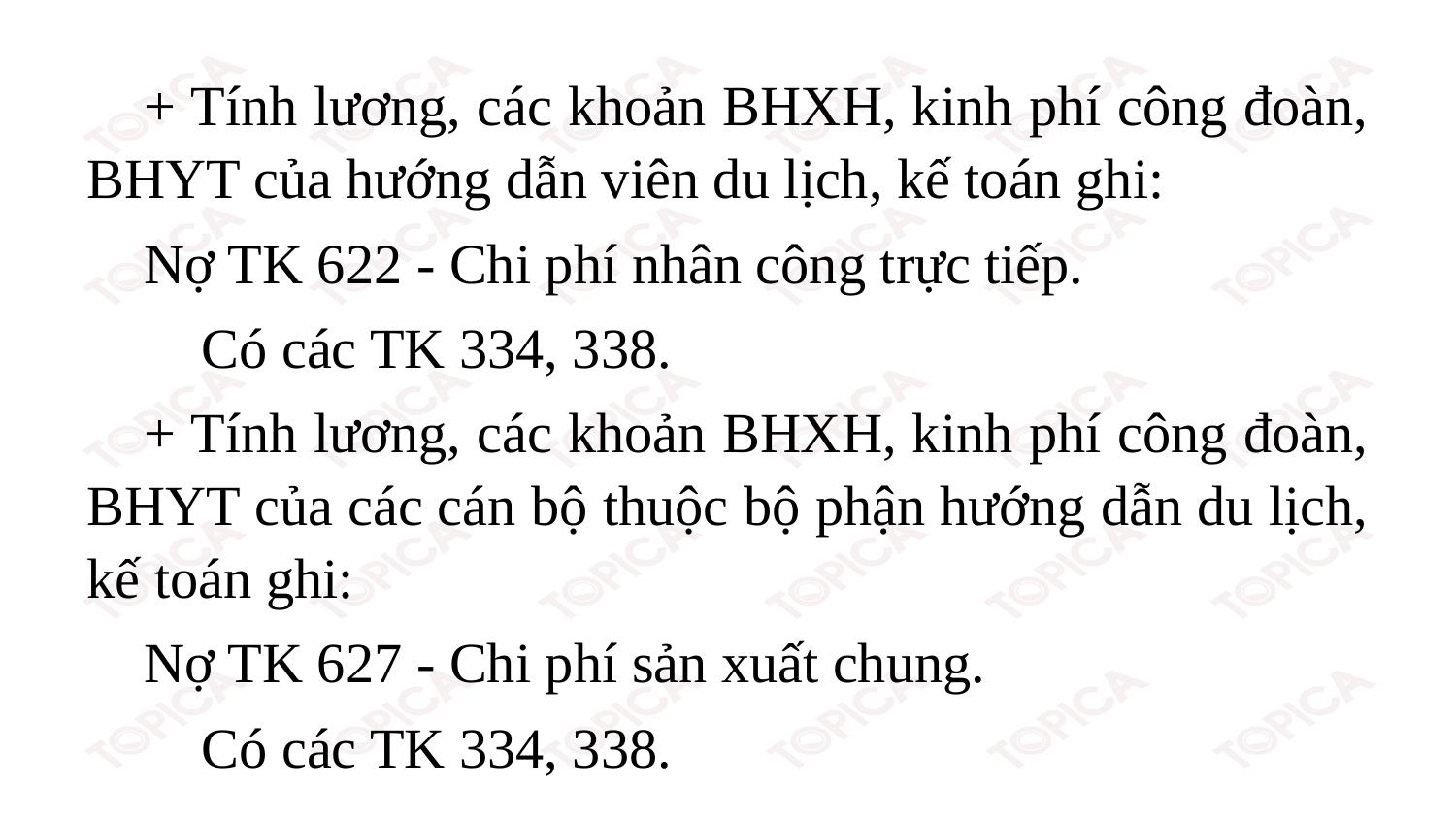

+ Tính lương, các khoản BHXH, kinh phí công đoàn, BHYT của hướng dẫn viên du lịch, kế toán ghi:
Nợ TK 622 - Chi phí nhân công trực tiếp.
Có các TK 334, 338.
+ Tính lương, các khoản BHXH, kinh phí công đoàn, BHYT của các cán bộ thuộc bộ phận hướng dẫn du lịch, kế toán ghi:
Nợ TK 627 - Chi phí sản xuất chung.
Có các TK 334, 338.